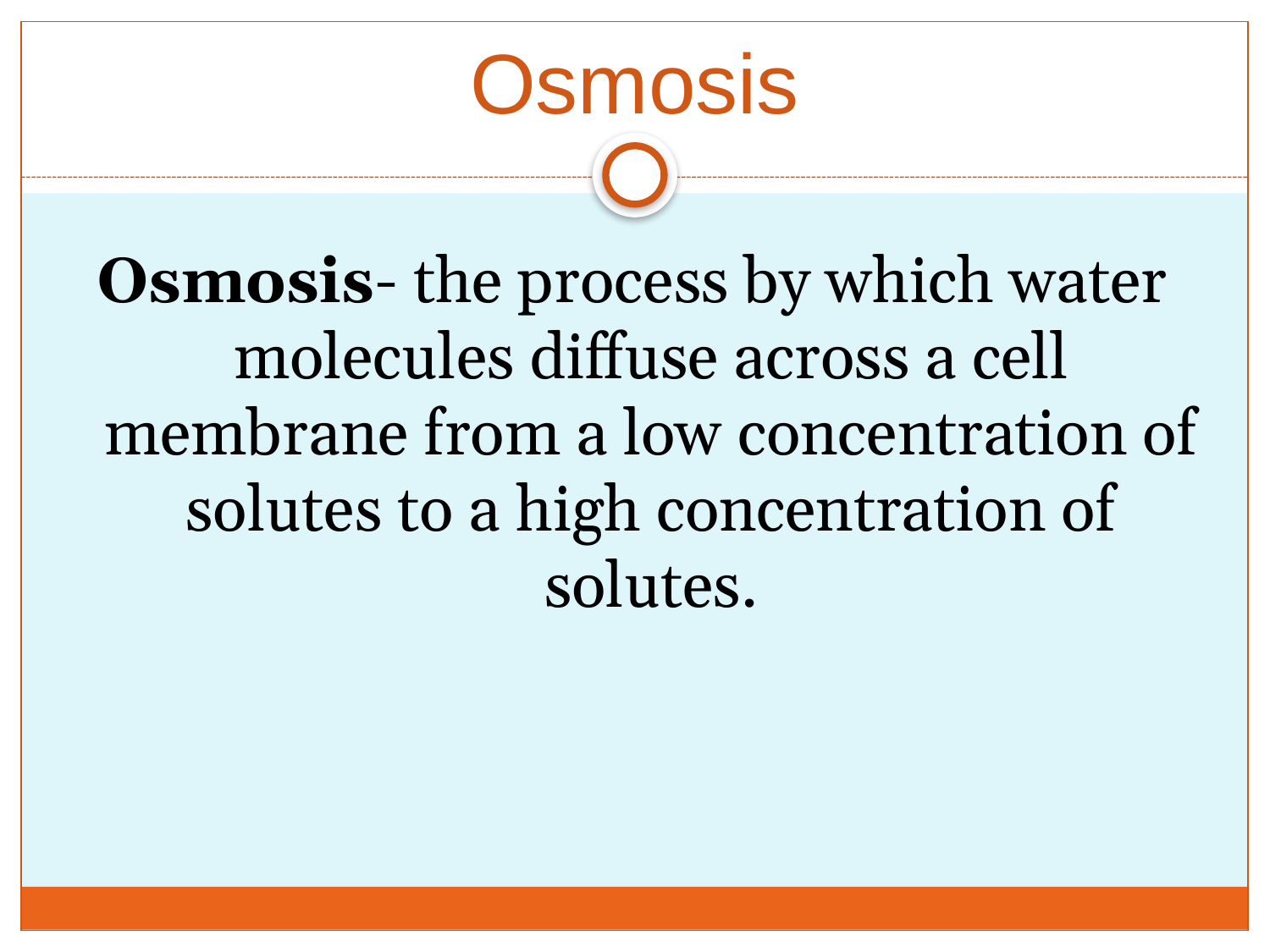

# Osmosis
Osmosis- the process by which water molecules diffuse across a cell membrane from a low concentration of solutes to a high concentration of solutes.